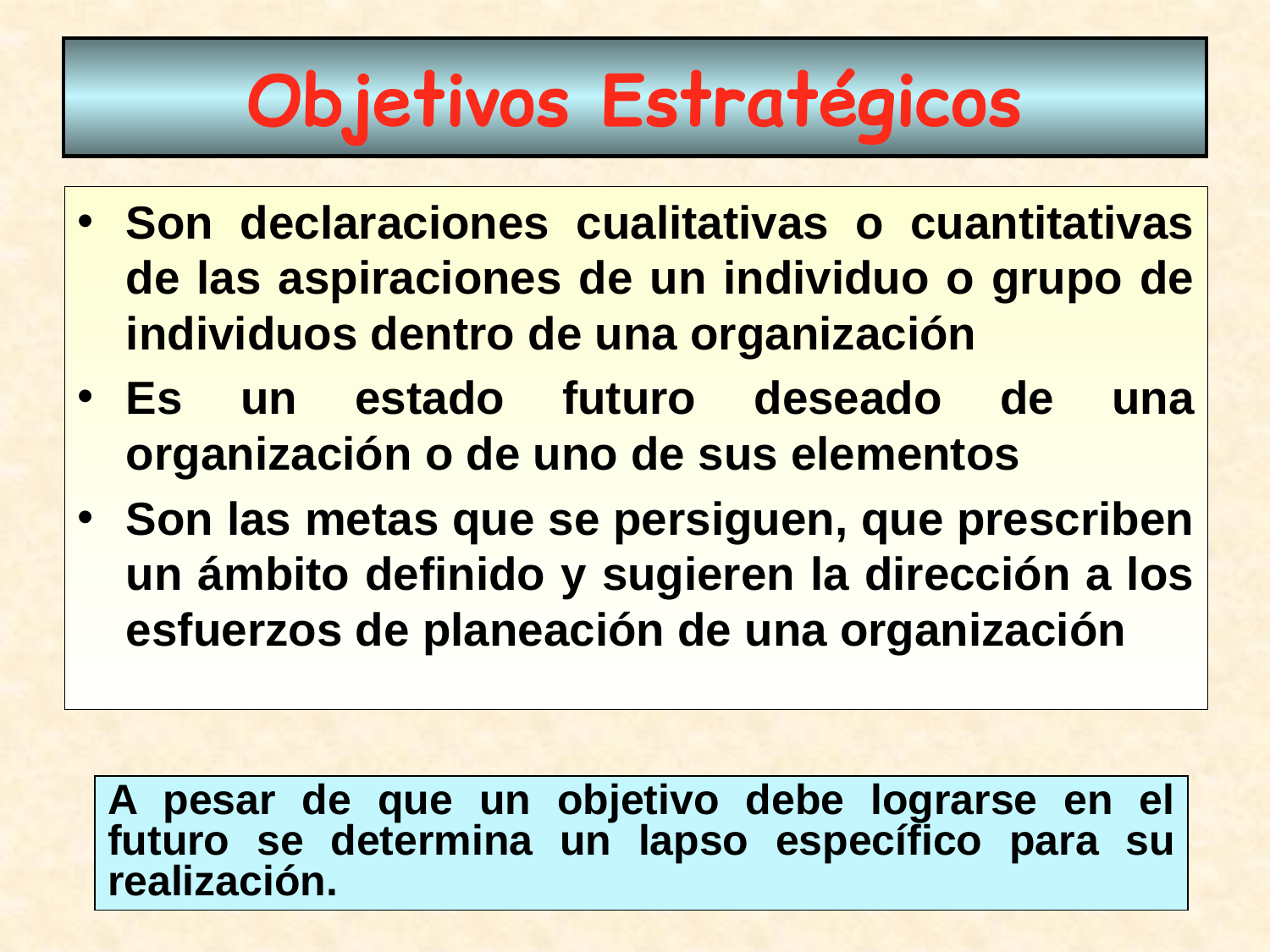

# Objetivos Estratégicos
Son declaraciones cualitativas o cuantitativas de las aspiraciones de un individuo o grupo de individuos dentro de una organización
Es un estado futuro deseado de una organización o de uno de sus elementos
Son las metas que se persiguen, que prescriben un ámbito definido y sugieren la dirección a los esfuerzos de planeación de una organización
A pesar de que un objetivo debe lograrse en el futuro se determina un lapso específico para su realización.